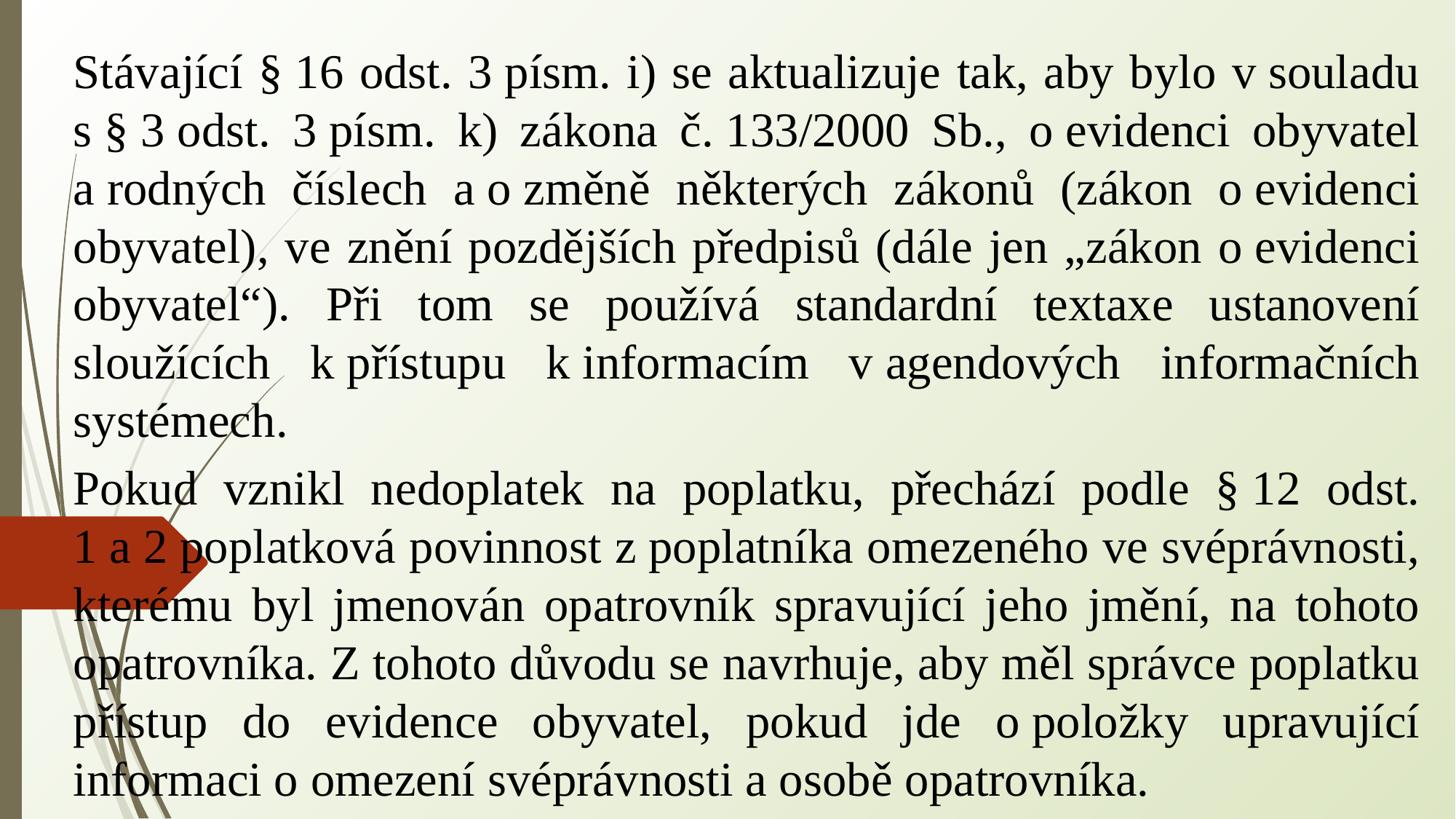

Stávající § 16 odst. 3 písm. i) se aktualizuje tak, aby bylo v souladu s § 3 odst. 3 písm. k) zákona č. 133/2000 Sb., o evidenci obyvatel a rodných číslech a o změně některých zákonů (zákon o evidenci obyvatel), ve znění pozdějších předpisů (dále jen „zákon o evidenci obyvatel“). Při tom se používá standardní textaxe ustanovení sloužících k přístupu k informacím v agendových informačních systémech.
Pokud vznikl nedoplatek na poplatku, přechází podle § 12 odst. 1 a 2 poplatková povinnost z poplatníka omezeného ve svéprávnosti, kterému byl jmenován opatrovník spravující jeho jmění, na tohoto opatrovníka. Z tohoto důvodu se navrhuje, aby měl správce poplatku přístup do evidence obyvatel, pokud jde o položky upravující informaci o omezení svéprávnosti a osobě opatrovníka.